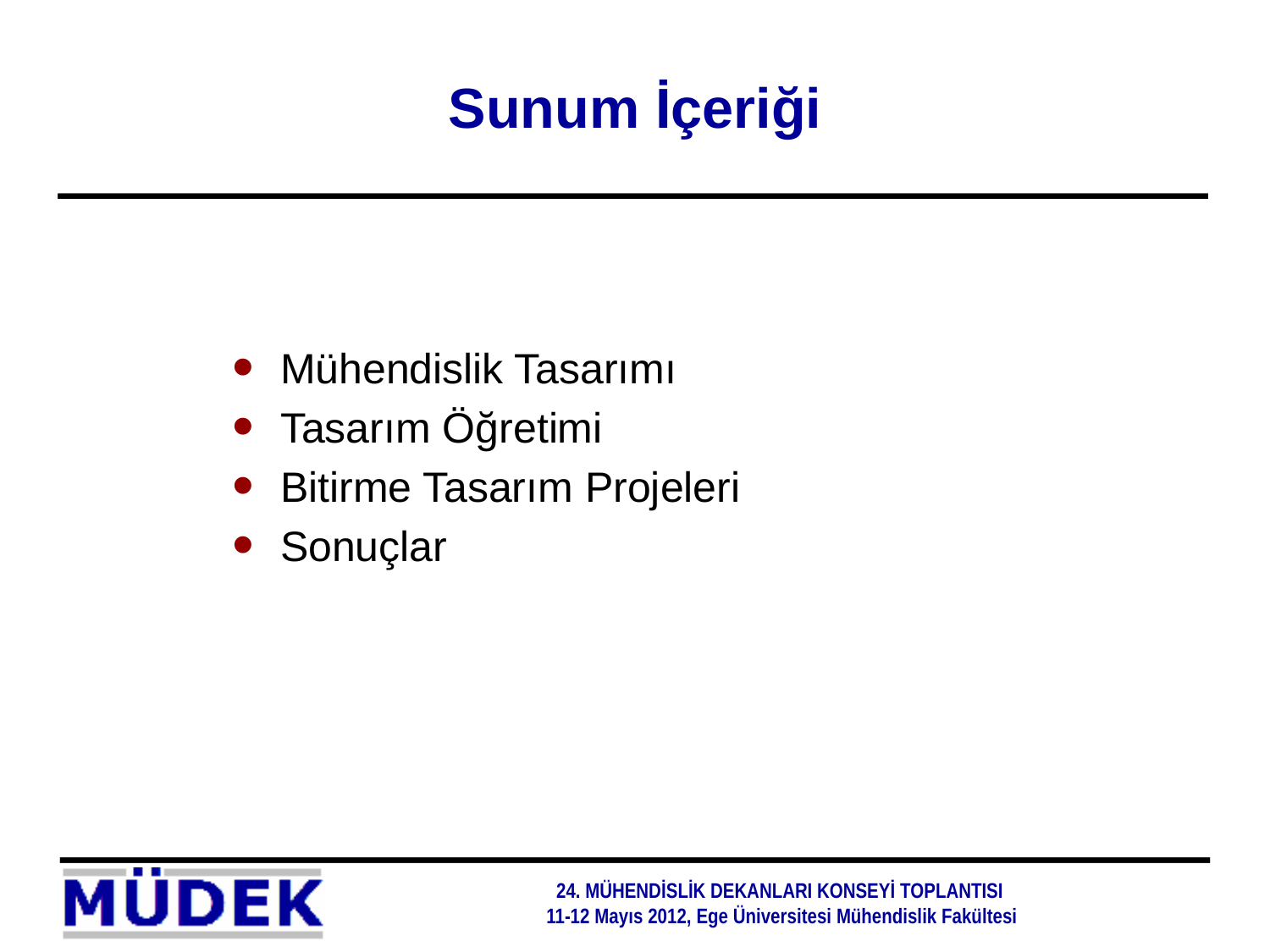

# Sunum İçeriği

Mühendislik Tasarımı
Tasarım Öğretimi
Bitirme Tasarım Projeleri
Sonuçlar

24. MÜHENDİSLİK DEKANLARI KONSEYİ TOPLANTISI
11-12 Mayıs 2012, Ege Üniversitesi Mühendislik Fakültesi